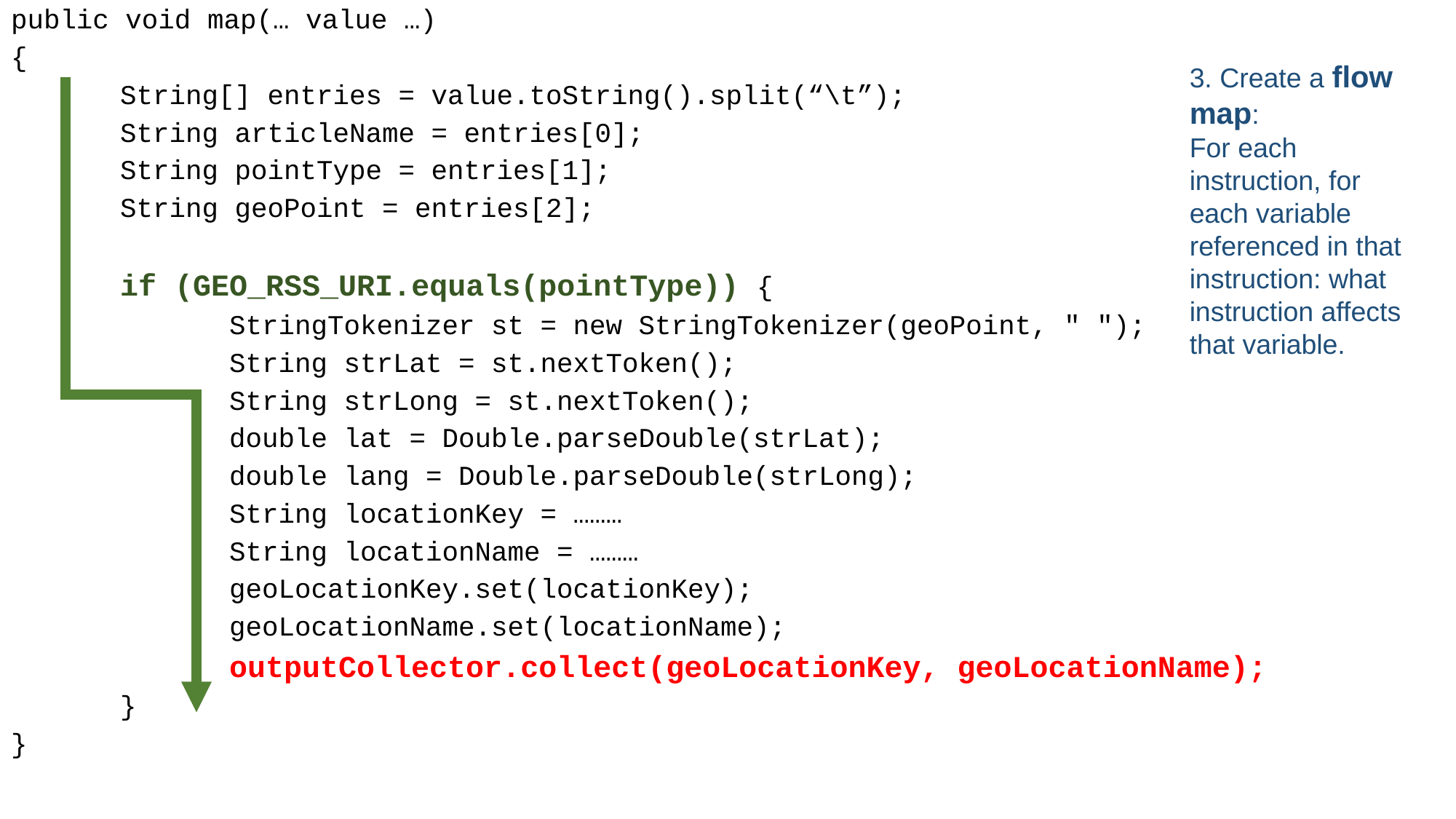

public void map(… value …)
{
	String[] entries = value.toString().split(“\t”);
	String articleName = entries[0];
	String pointType = entries[1];
	String geoPoint = entries[2];

	if (GEO_RSS_URI.equals(pointType)) {
		StringTokenizer st = new StringTokenizer(geoPoint, " ");
		String strLat = st.nextToken();
		String strLong = st.nextToken();
		double lat = Double.parseDouble(strLat);
		double lang = Double.parseDouble(strLong);
		String locationKey = ………
		String locationName = ………
		geoLocationKey.set(locationKey);
		geoLocationName.set(locationName);
		outputCollector.collect(geoLocationKey, geoLocationName);
	}
}
3. Create a flow map:
For each instruction, for each variable referenced in that instruction: what instruction affects that variable.